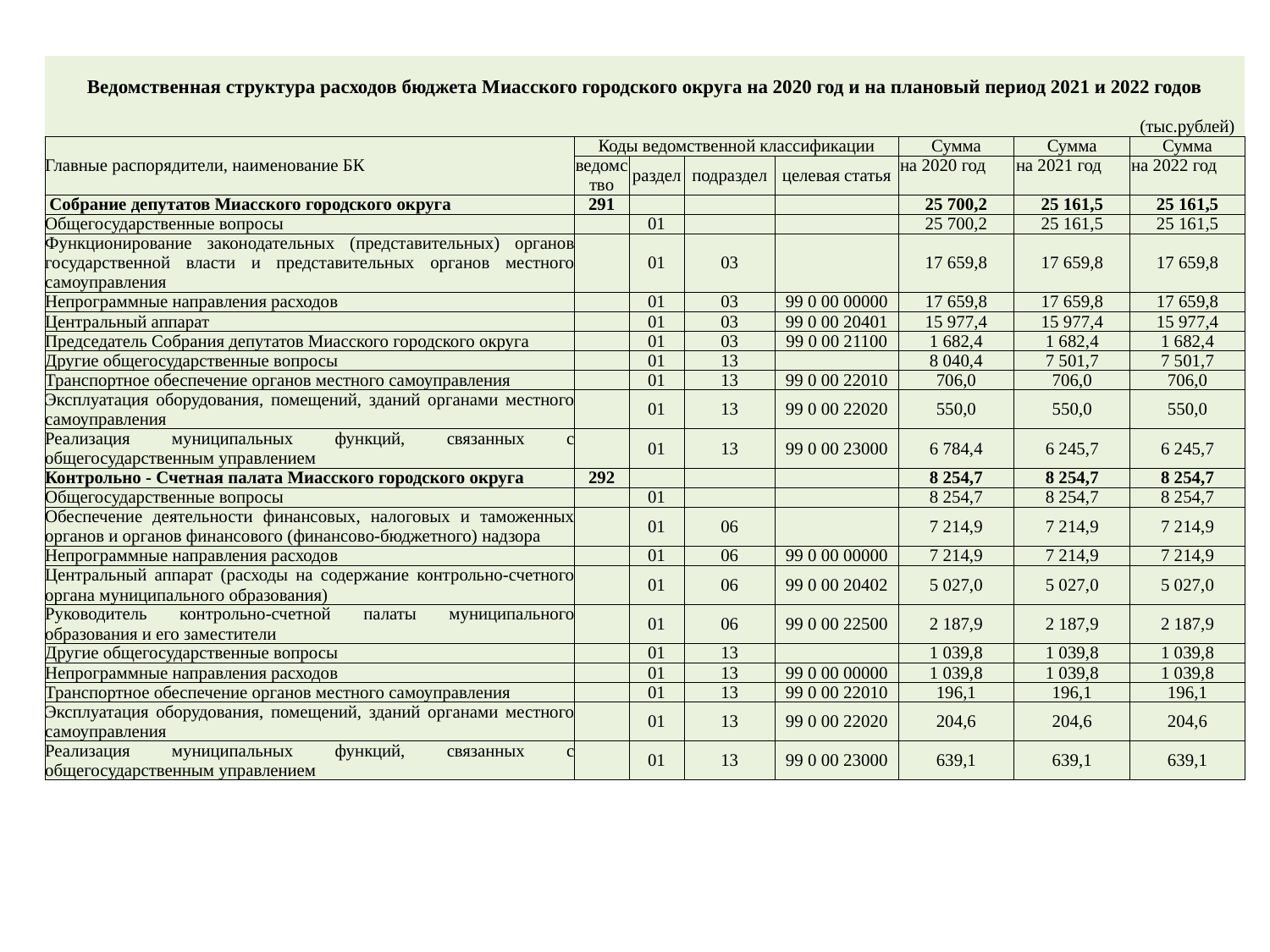

| Ведомственная структура расходов бюджета Миасского городского округа на 2020 год и на плановый период 2021 и 2022 годов |  |  |  |  |  |  |  |  |
| --- | --- | --- | --- | --- | --- | --- | --- | --- |
|  |  |  |  |  |  |  |  | (тыс.рублей) |
| Главные распорядители, наименование БК | Коды ведомственной классификации |  |  |  |  | Сумма | Сумма | Сумма |
|  | ведомство | раздел | подраздел | целевая статья |  | на 2020 год | на 2021 год | на 2022 год |
| Собрание депутатов Миасского городского округа | 291 |  |  |  |  | 25 700,2 | 25 161,5 | 25 161,5 |
| Общегосударственные вопросы |  | 01 |  |  |  | 25 700,2 | 25 161,5 | 25 161,5 |
| Функционирование законодательных (представительных) органов государственной власти и представительных органов местного самоуправления |  | 01 | 03 |  |  | 17 659,8 | 17 659,8 | 17 659,8 |
| Непрограммные направления расходов |  | 01 | 03 | 99 0 00 00000 |  | 17 659,8 | 17 659,8 | 17 659,8 |
| Центральный аппарат |  | 01 | 03 | 99 0 00 20401 |  | 15 977,4 | 15 977,4 | 15 977,4 |
| Председатель Собрания депутатов Миасского городского округа |  | 01 | 03 | 99 0 00 21100 |  | 1 682,4 | 1 682,4 | 1 682,4 |
| Другие общегосударственные вопросы |  | 01 | 13 |  |  | 8 040,4 | 7 501,7 | 7 501,7 |
| Транспортное обеспечение органов местного самоуправления |  | 01 | 13 | 99 0 00 22010 |  | 706,0 | 706,0 | 706,0 |
| Эксплуатация оборудования, помещений, зданий органами местного самоуправления |  | 01 | 13 | 99 0 00 22020 |  | 550,0 | 550,0 | 550,0 |
| Реализация муниципальных функций, связанных с общегосударственным управлением |  | 01 | 13 | 99 0 00 23000 |  | 6 784,4 | 6 245,7 | 6 245,7 |
| Контрольно - Счетная палата Миасского городского округа | 292 |  |  |  |  | 8 254,7 | 8 254,7 | 8 254,7 |
| Общегосударственные вопросы |  | 01 |  |  |  | 8 254,7 | 8 254,7 | 8 254,7 |
| Обеспечение деятельности финансовых, налоговых и таможенных органов и органов финансового (финансово-бюджетного) надзора |  | 01 | 06 |  |  | 7 214,9 | 7 214,9 | 7 214,9 |
| Непрограммные направления расходов |  | 01 | 06 | 99 0 00 00000 |  | 7 214,9 | 7 214,9 | 7 214,9 |
| Центральный аппарат (расходы на содержание контрольно-счетного органа муниципального образования) |  | 01 | 06 | 99 0 00 20402 |  | 5 027,0 | 5 027,0 | 5 027,0 |
| Руководитель контрольно-счетной палаты муниципального образования и его заместители |  | 01 | 06 | 99 0 00 22500 |  | 2 187,9 | 2 187,9 | 2 187,9 |
| Другие общегосударственные вопросы |  | 01 | 13 |  |  | 1 039,8 | 1 039,8 | 1 039,8 |
| Непрограммные направления расходов |  | 01 | 13 | 99 0 00 00000 |  | 1 039,8 | 1 039,8 | 1 039,8 |
| Транспортное обеспечение органов местного самоуправления |  | 01 | 13 | 99 0 00 22010 |  | 196,1 | 196,1 | 196,1 |
| Эксплуатация оборудования, помещений, зданий органами местного самоуправления |  | 01 | 13 | 99 0 00 22020 |  | 204,6 | 204,6 | 204,6 |
| Реализация муниципальных функций, связанных с общегосударственным управлением |  | 01 | 13 | 99 0 00 23000 |  | 639,1 | 639,1 | 639,1 |